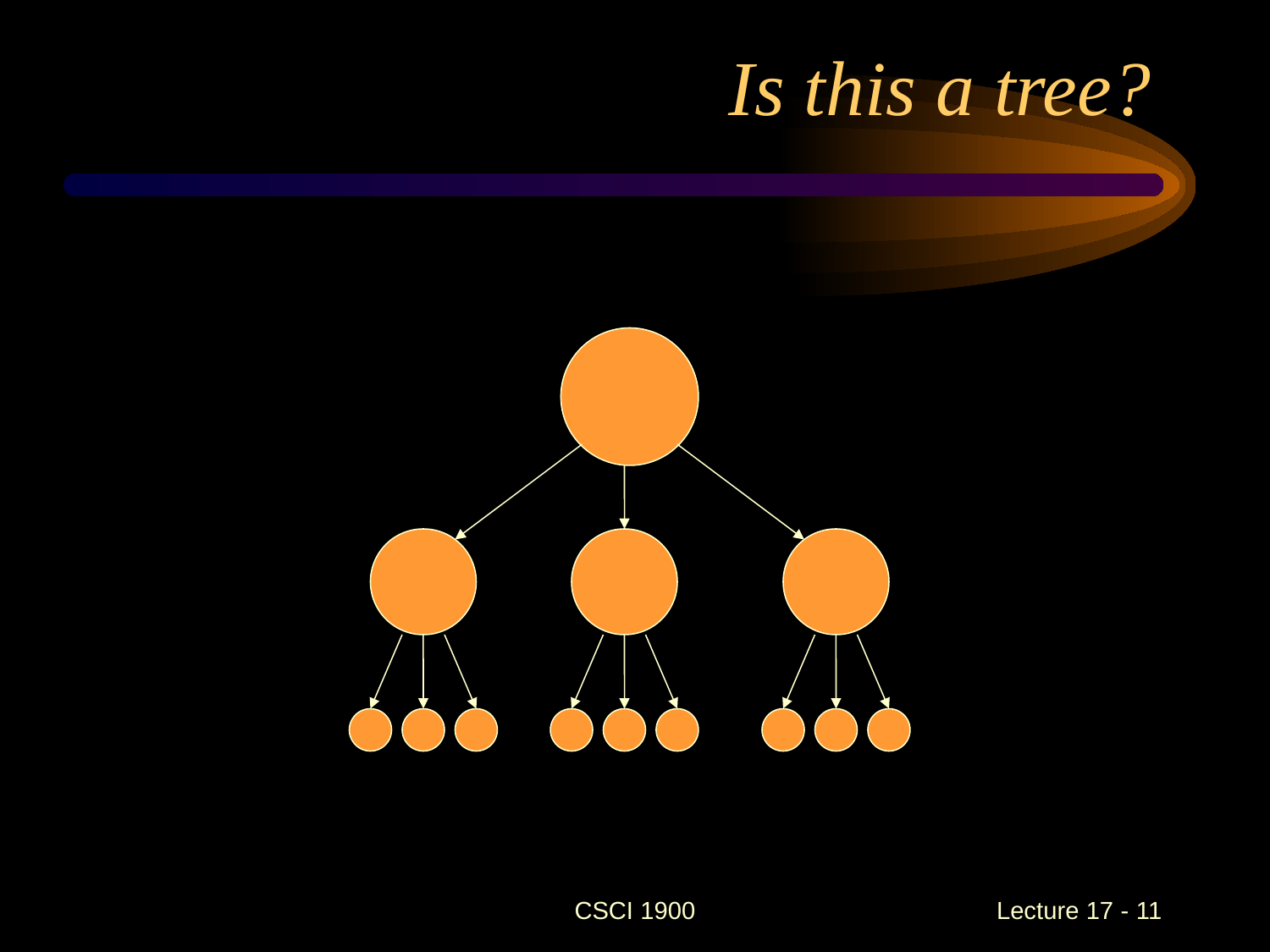

# Is this a tree?

CSCI 1900
 Lecture 17 - 11